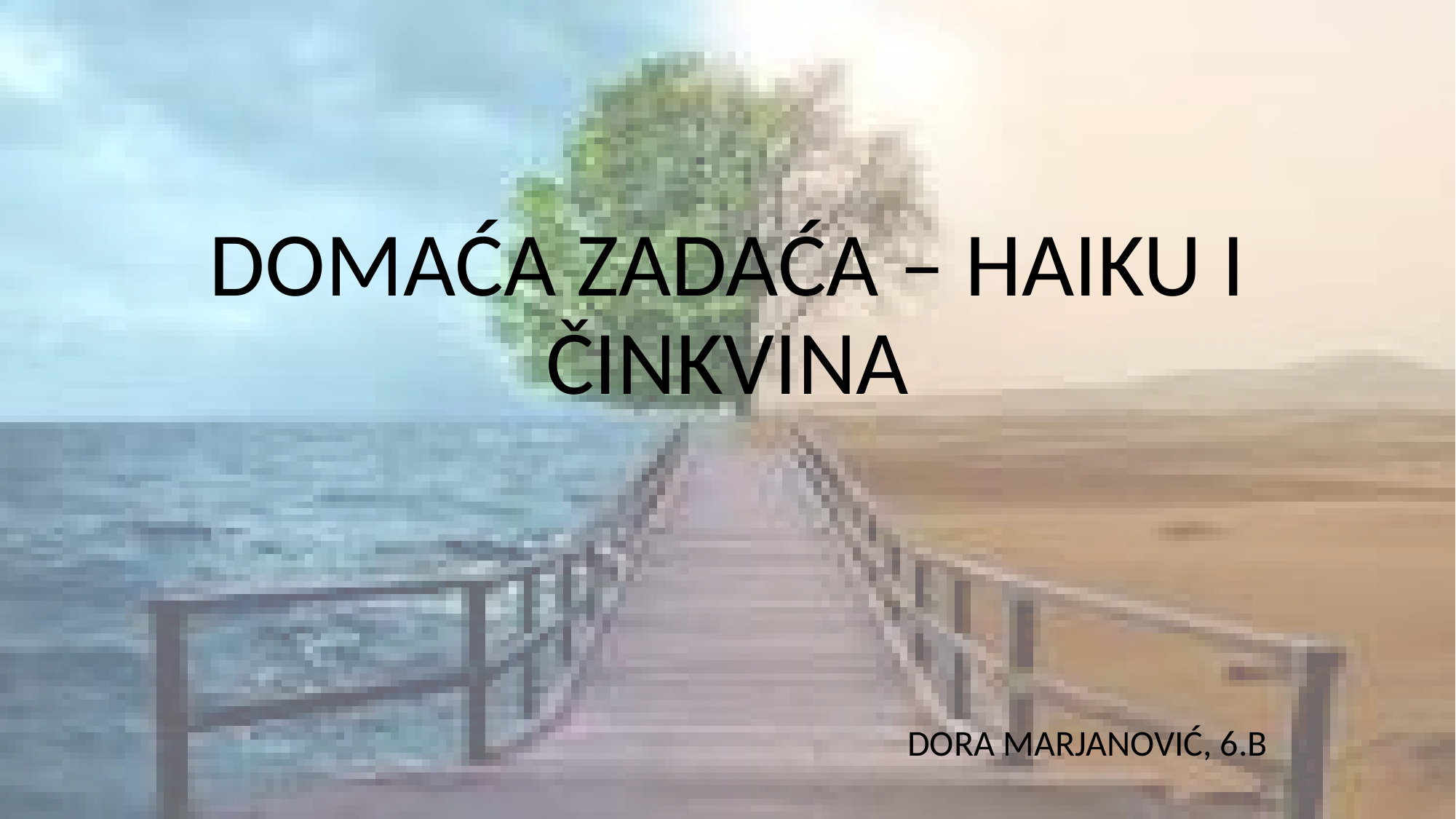

# DOMAĆA ZADAĆA – HAIKU I ČINKVINA
DORA MARJANOVIĆ, 6.B